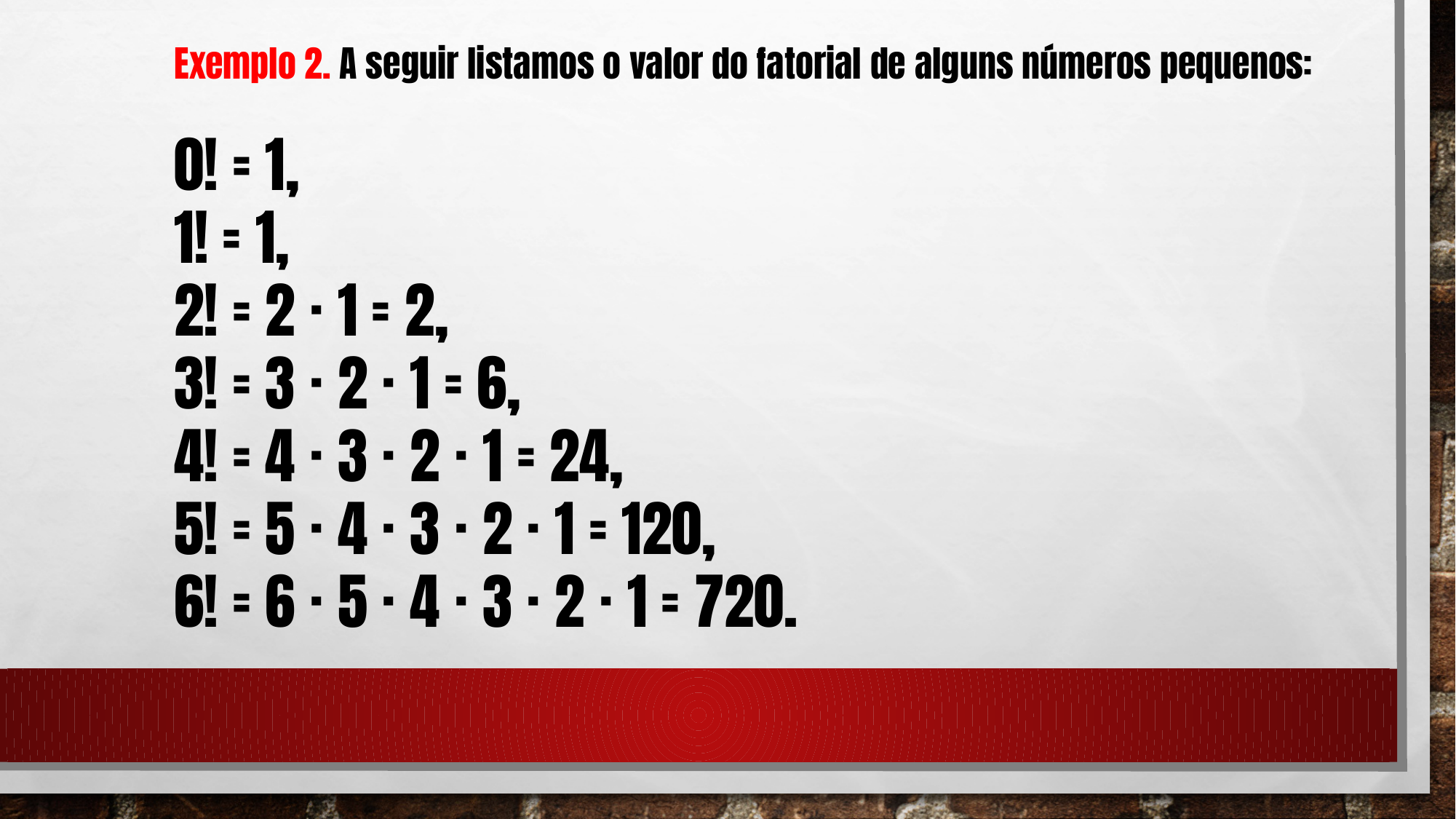

Exemplo 2. A seguir listamos o valor do fatorial de alguns números pequenos:

	0! = 1,
	1! = 1,
	2! = 2 · 1 = 2,
	3! = 3 · 2 · 1 = 6,
	4! = 4 · 3 · 2 · 1 = 24,
	5! = 5 · 4 · 3 · 2 · 1 = 120,
	6! = 6 · 5 · 4 · 3 · 2 · 1 = 720.